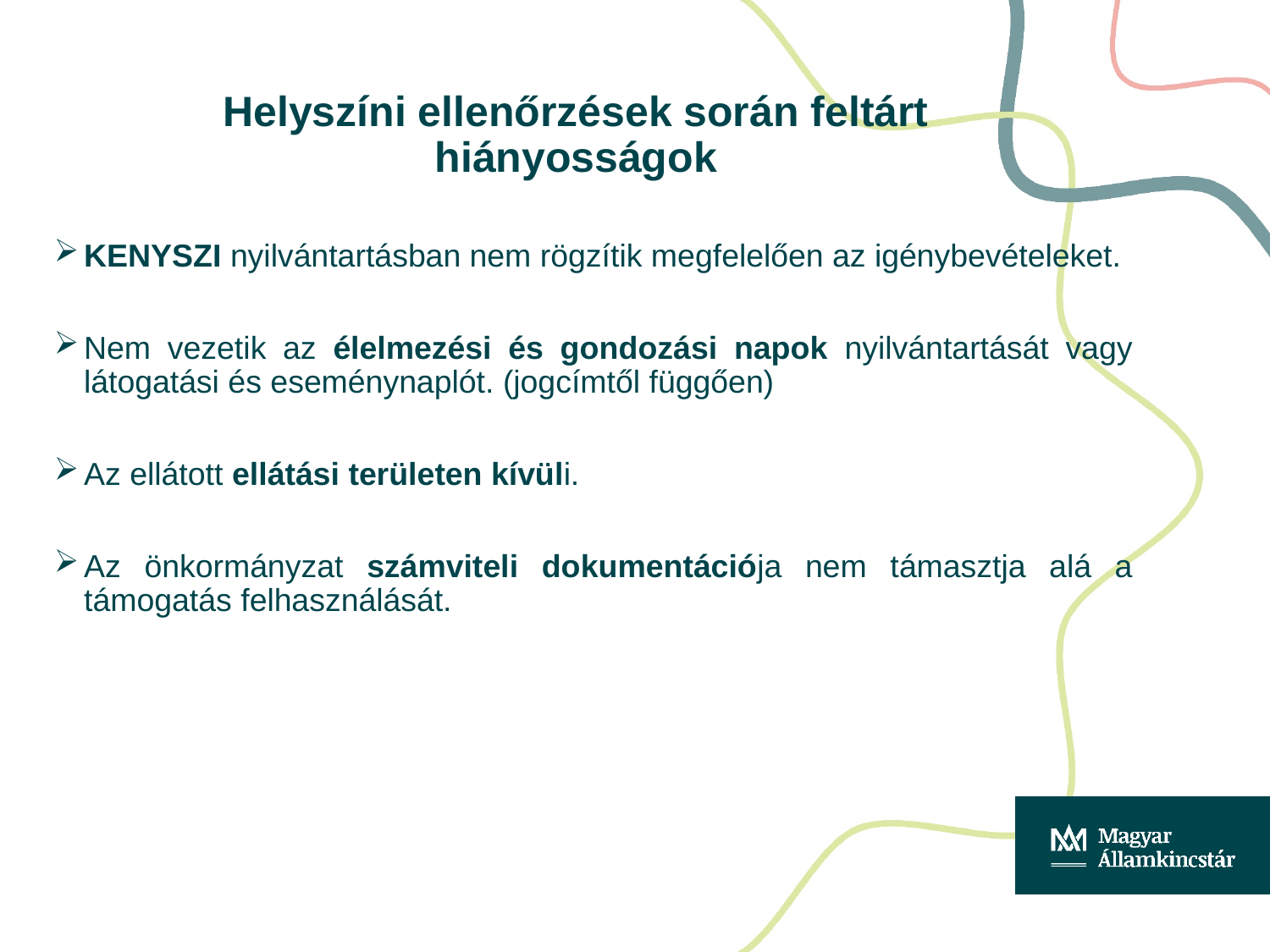

# Helyszíni ellenőrzések során feltárt hiányosságok
KENYSZI nyilvántartásban nem rögzítik megfelelően az igénybevételeket.

Nem vezetik az élelmezési és gondozási napok nyilvántartását vagy látogatási és eseménynaplót. (jogcímtől függően)

Az ellátott ellátási területen kívüli.

Az önkormányzat számviteli dokumentációja nem támasztja alá a támogatás felhasználását.